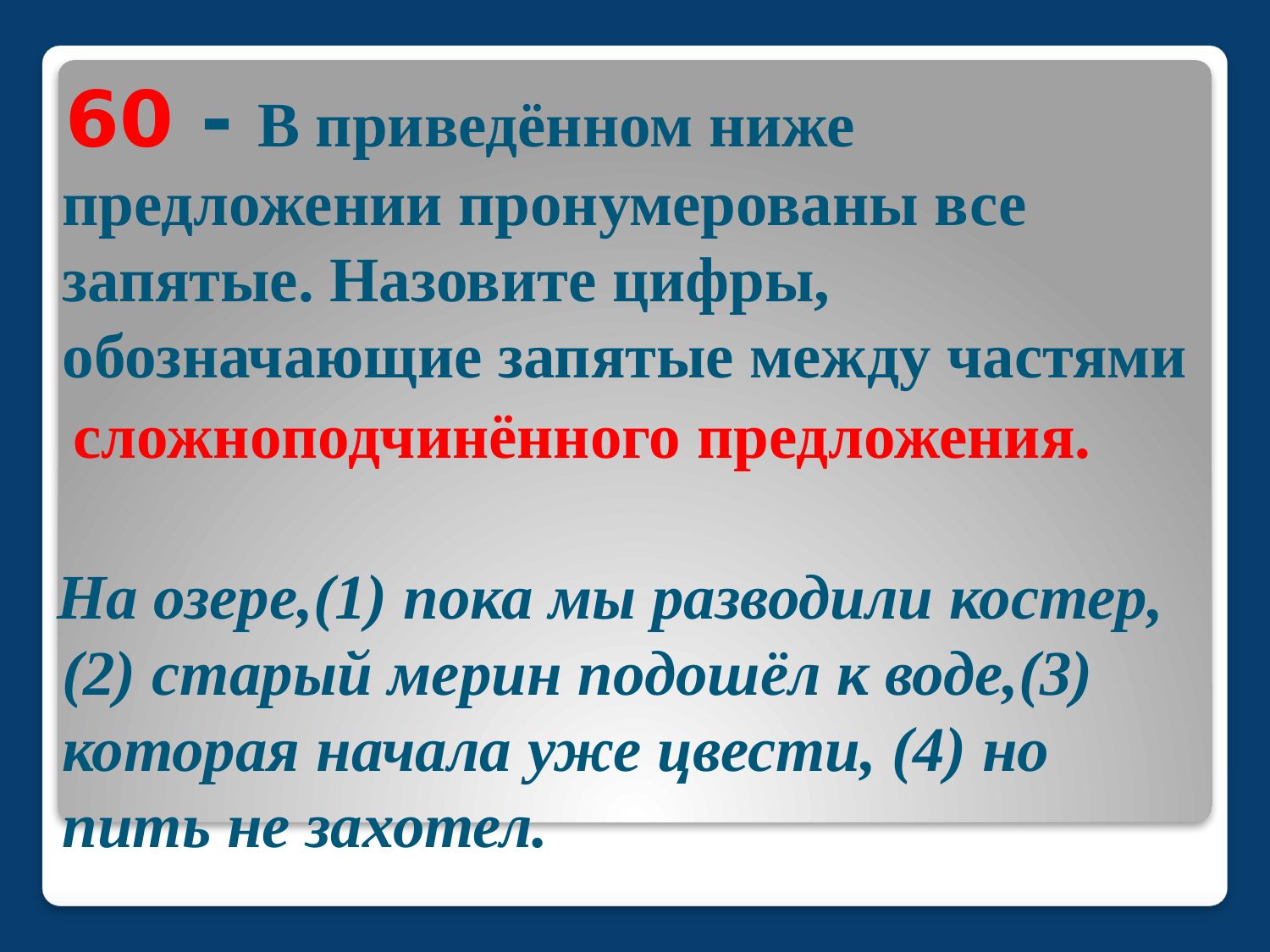

60 - В приведённом ниже предложении пронумерованы все запятые. Назовите цифры, обозначающие запятые между частями
   сложноподчинённого предложения.

  На озере,(1) пока мы разводили костер,(2) старый мерин подошёл к воде,(3) которая начала уже цвести, (4) но пить не захотел.